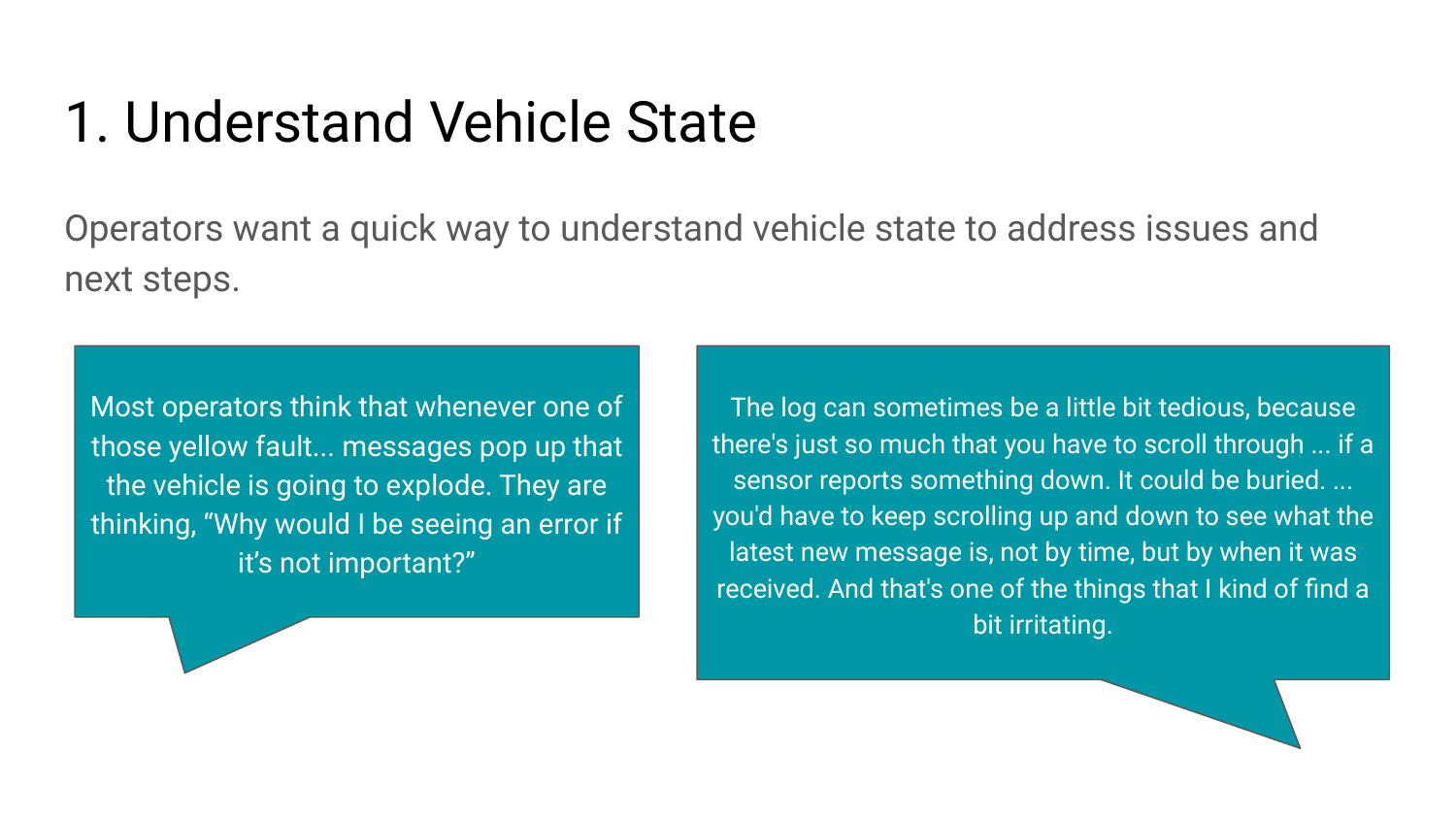

# 1. Understand Vehicle State
Operators want a quick way to understand vehicle state to address issues and next steps.

Most operators think that whenever one of those yellow fault... messages pop up that the vehicle is going to explode. They are thinking, “Why would I be seeing an error if it’s not important?”
The log can sometimes be a little bit tedious, because there's just so much that you have to scroll through ... if a sensor reports something down. It could be buried. ... you'd have to keep scrolling up and down to see what the latest new message is, not by time, but by when it was received. And that's one of the things that I kind of find a bit irritating.